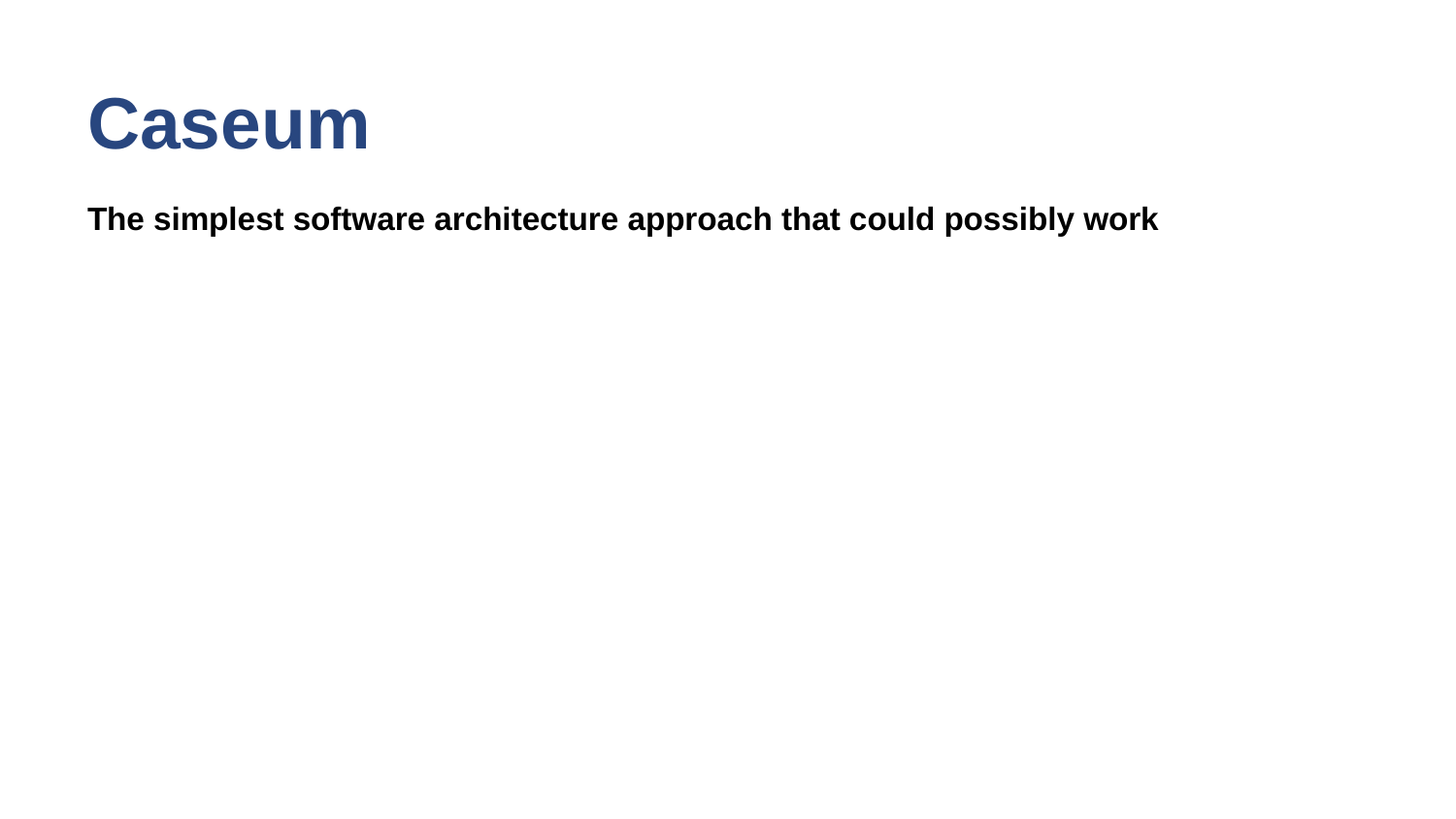

# Caseum
The simplest software architecture approach that could possibly work